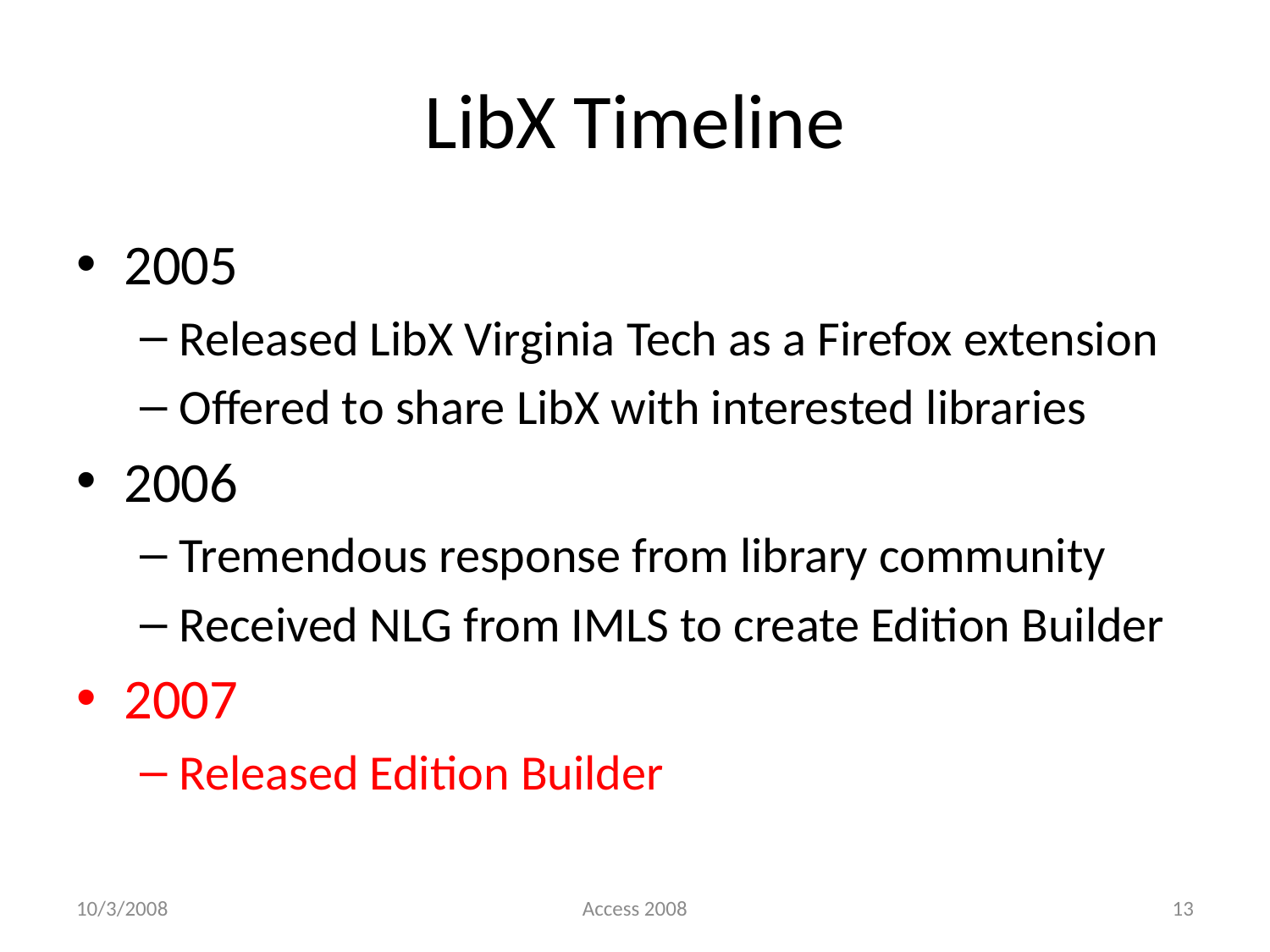

# LibX Timeline
2005
Released LibX Virginia Tech as a Firefox extension
Offered to share LibX with interested libraries
2006
Tremendous response from library community
Received NLG from IMLS to create Edition Builder
2007
Released Edition Builder
10/3/2008
Access 2008
13